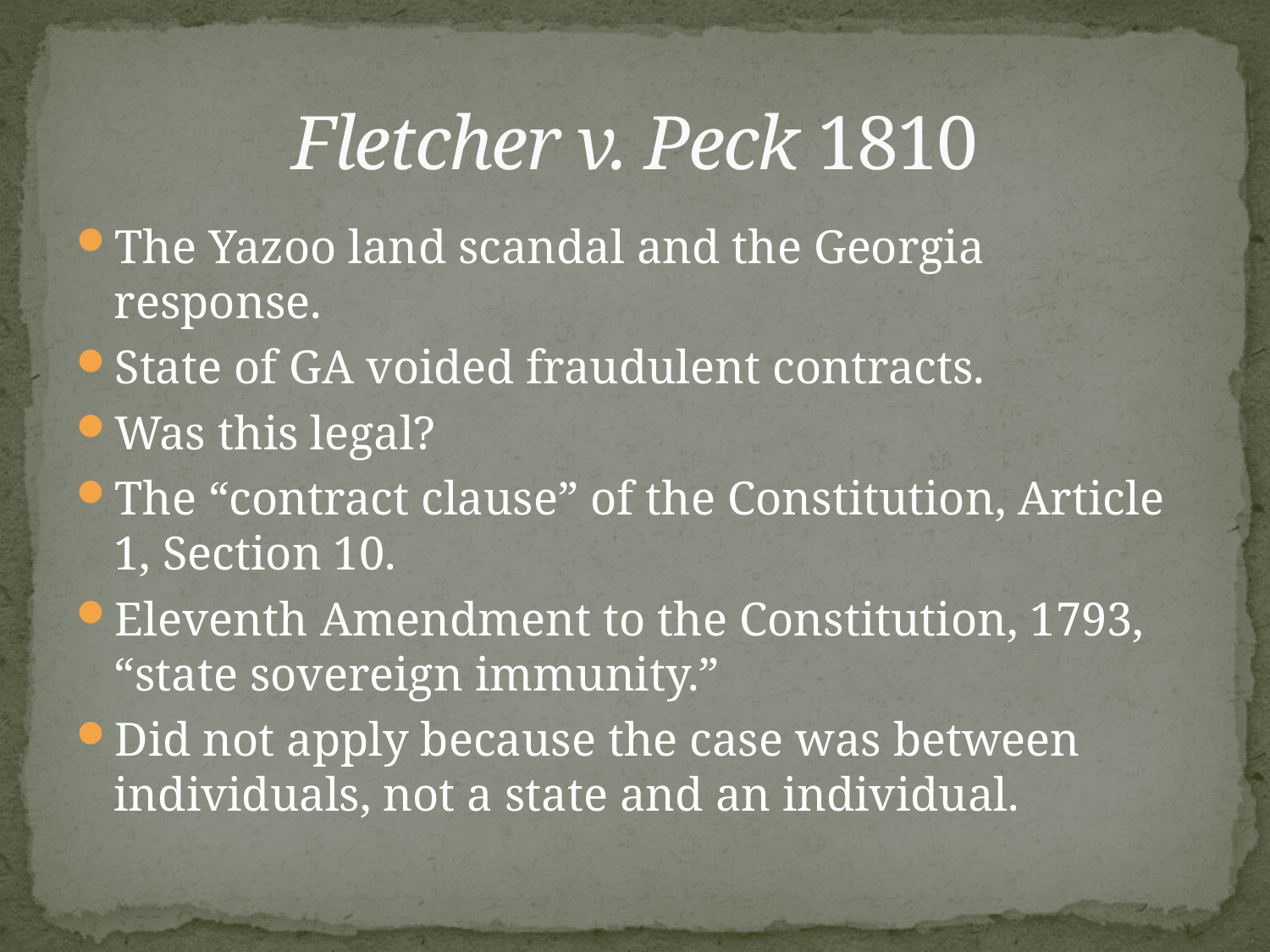

# Fletcher v. Peck 1810
The Yazoo land scandal and the Georgia response.
State of GA voided fraudulent contracts.
Was this legal?
The “contract clause” of the Constitution, Article 1, Section 10.
Eleventh Amendment to the Constitution, 1793, “state sovereign immunity.”
Did not apply because the case was between individuals, not a state and an individual.